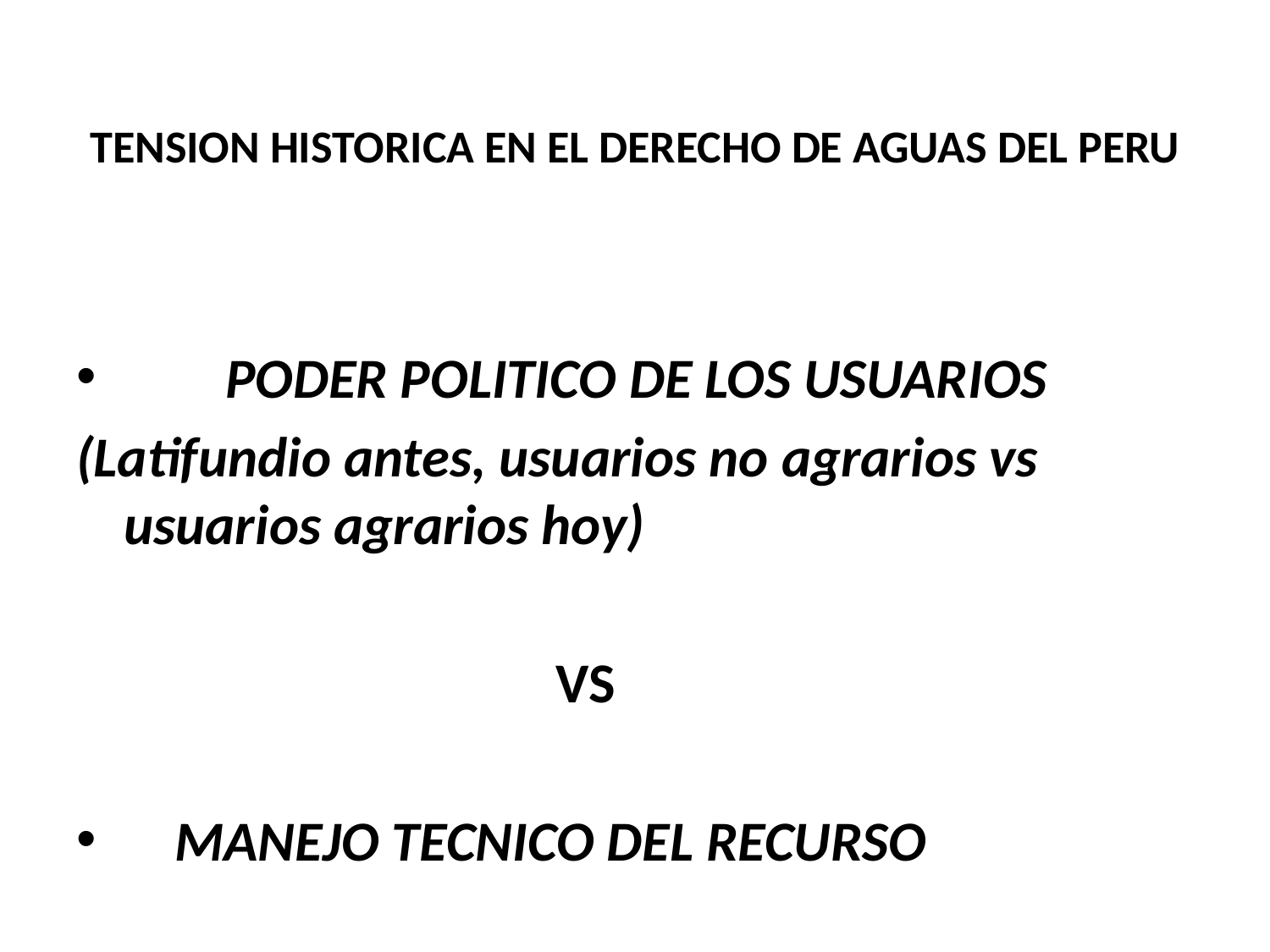

# TENSION HISTORICA EN EL DERECHO DE AGUAS DEL PERU

        PODER POLITICO DE LOS USUARIOS
(Latifundio antes, usuarios no agrarios vs usuarios agrarios hoy)

				    VS

    MANEJO TECNICO DEL RECURSO